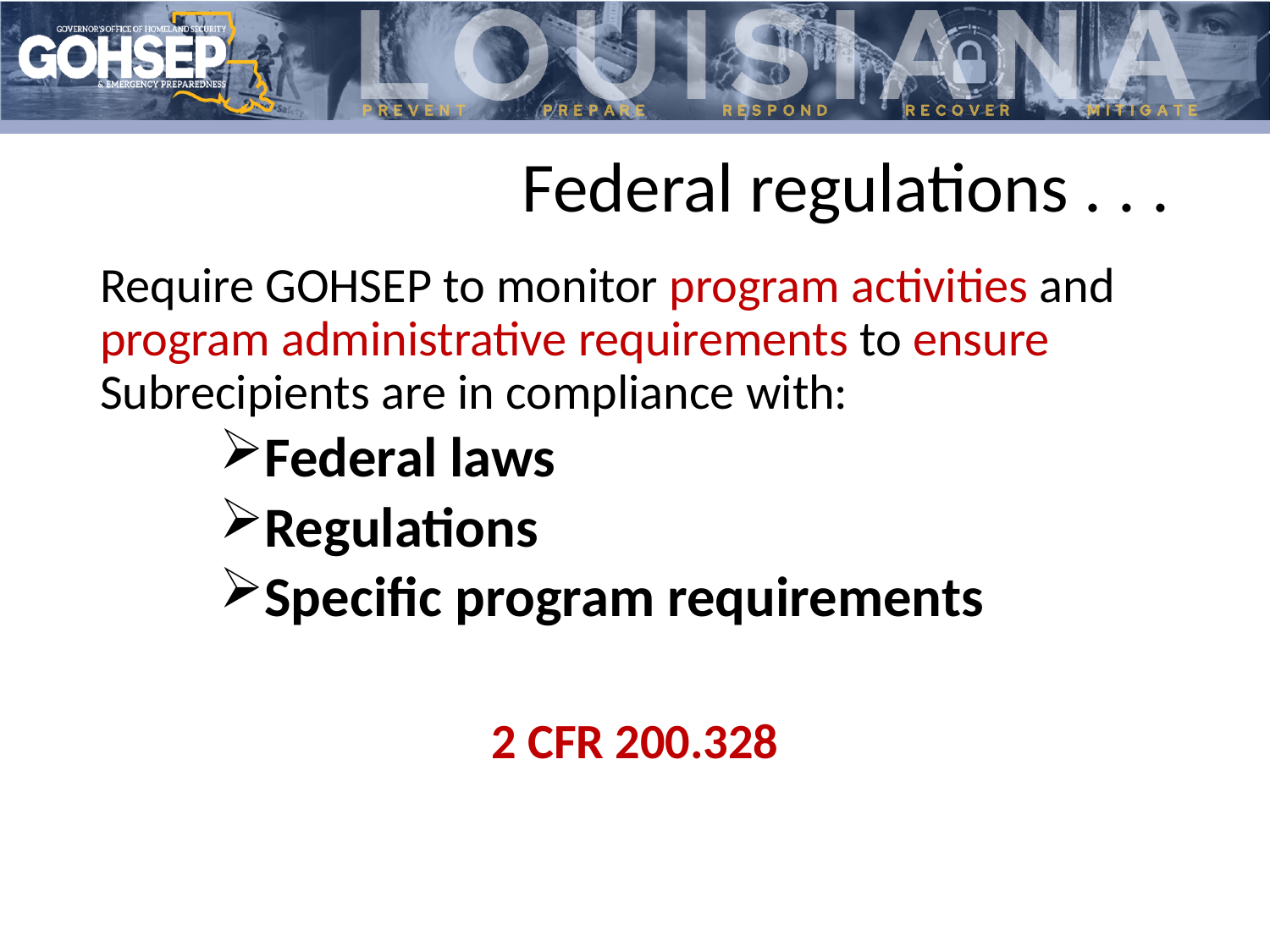

# Federal regulations . . .
Require GOHSEP to monitor program activities and program administrative requirements to ensure Subrecipients are in compliance with:
Federal laws
Regulations
Specific program requirements

2 CFR 200.328